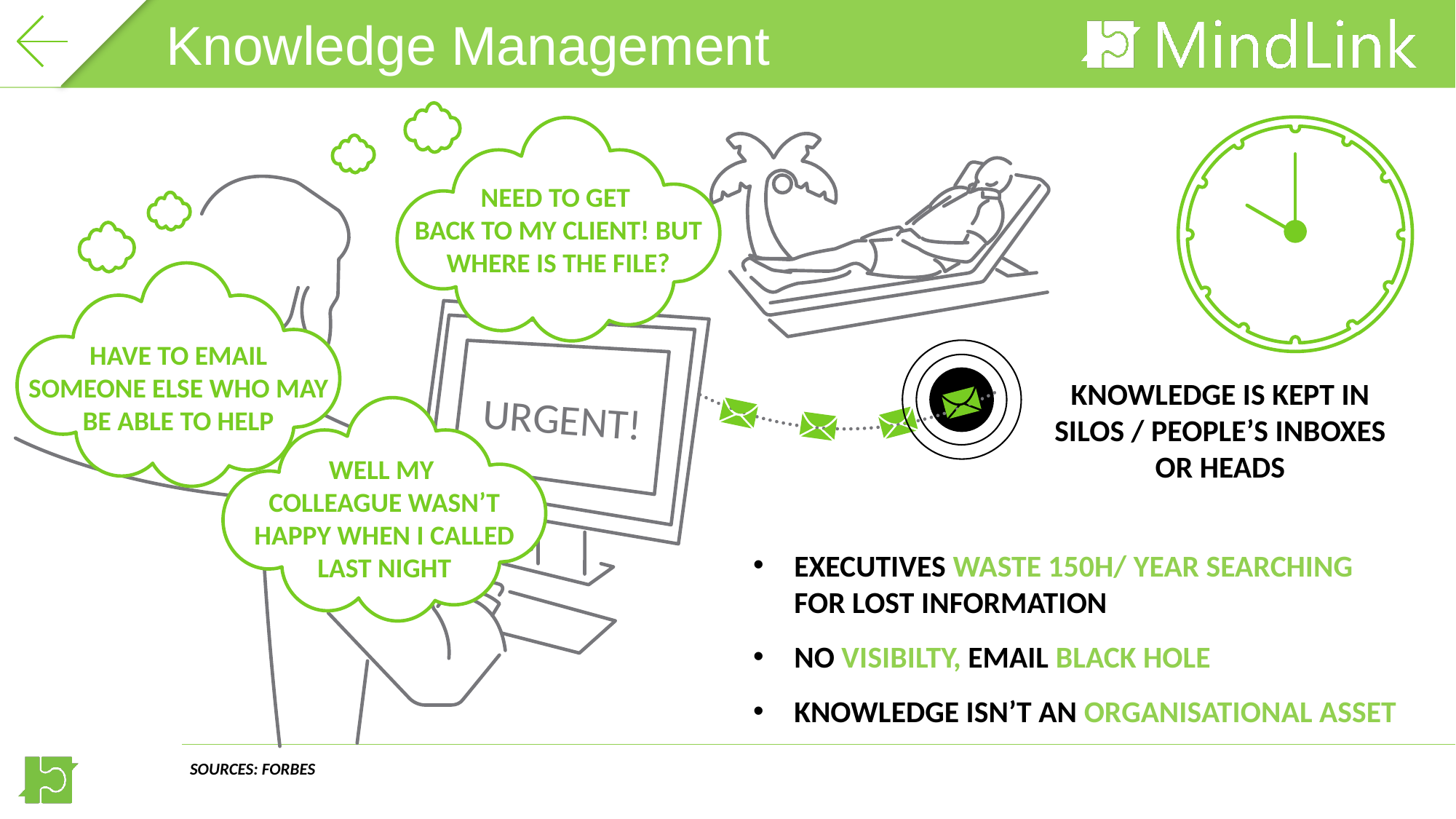

TIMING
Knowledge Management

NEED TO GET
BACK TO MY CLIENT! BUT WHERE IS THE FILE?

HAVE TO EMAIL SOMEONE ELSE WHO MAY BE ABLE TO HELP

URGENT!

KNOWLEDGE IS KEPT IN SILOS / PEOPLE’S INBOXES OR HEADS

WELL MY
COLLEAGUE WASN’T HAPPY WHEN I CALLED LAST NIGHT

EXECUTIVES WASTE 150H/ YEAR SEARCHING FOR LOST INFORMATION
NO VISIBILTY, EMAIL BLACK HOLE
KNOWLEDGE ISN’T AN ORGANISATIONAL ASSET

SOURCES: FORBES